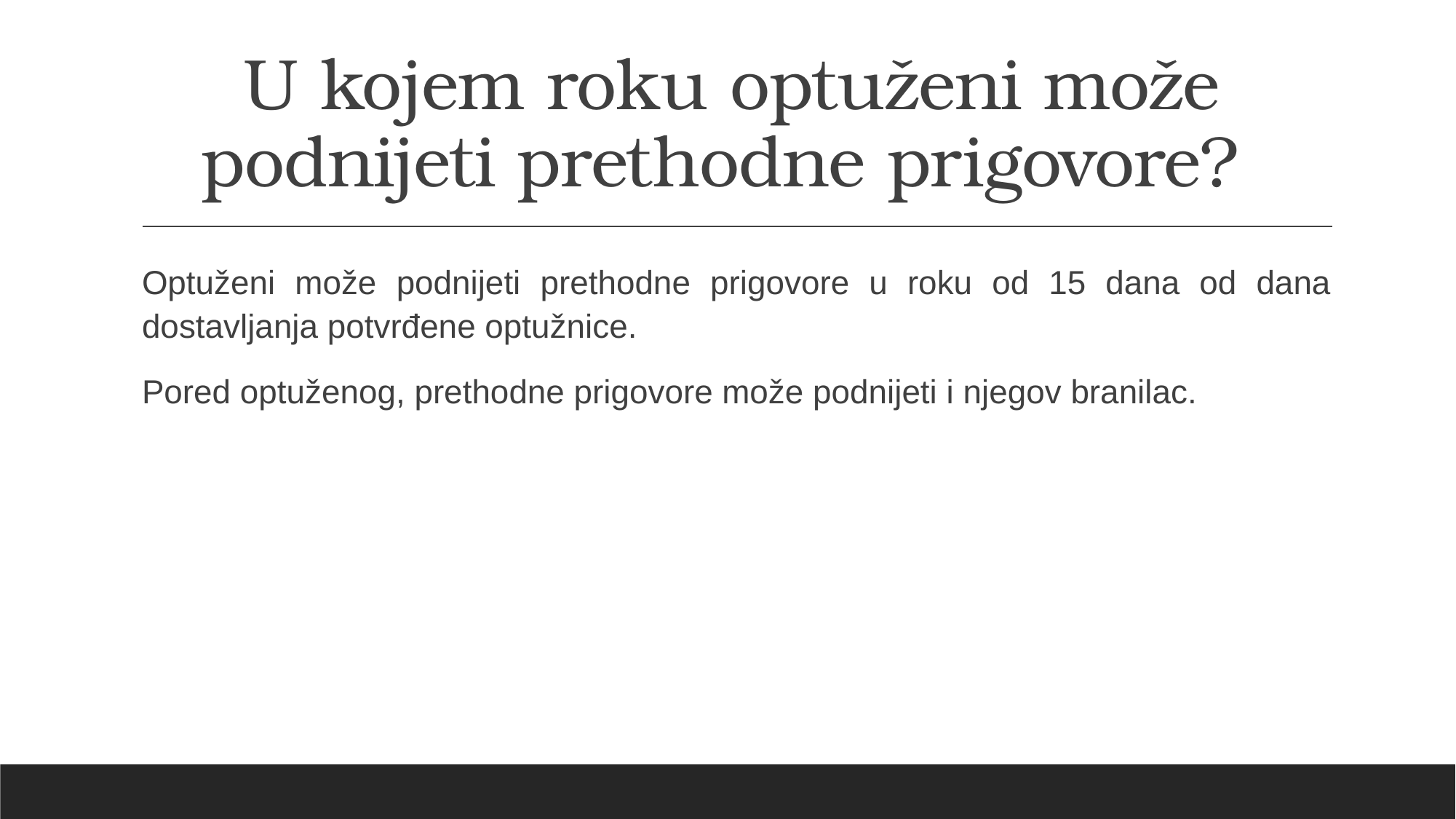

# U kojem roku optuženi može podnijeti prethodne prigovore?
Optuženi može podnijeti prethodne prigovore u roku od 15 dana od dana dostavljanja potvrđene optužnice.
Pored optuženog, prethodne prigovore može podnijeti i njegov branilac.